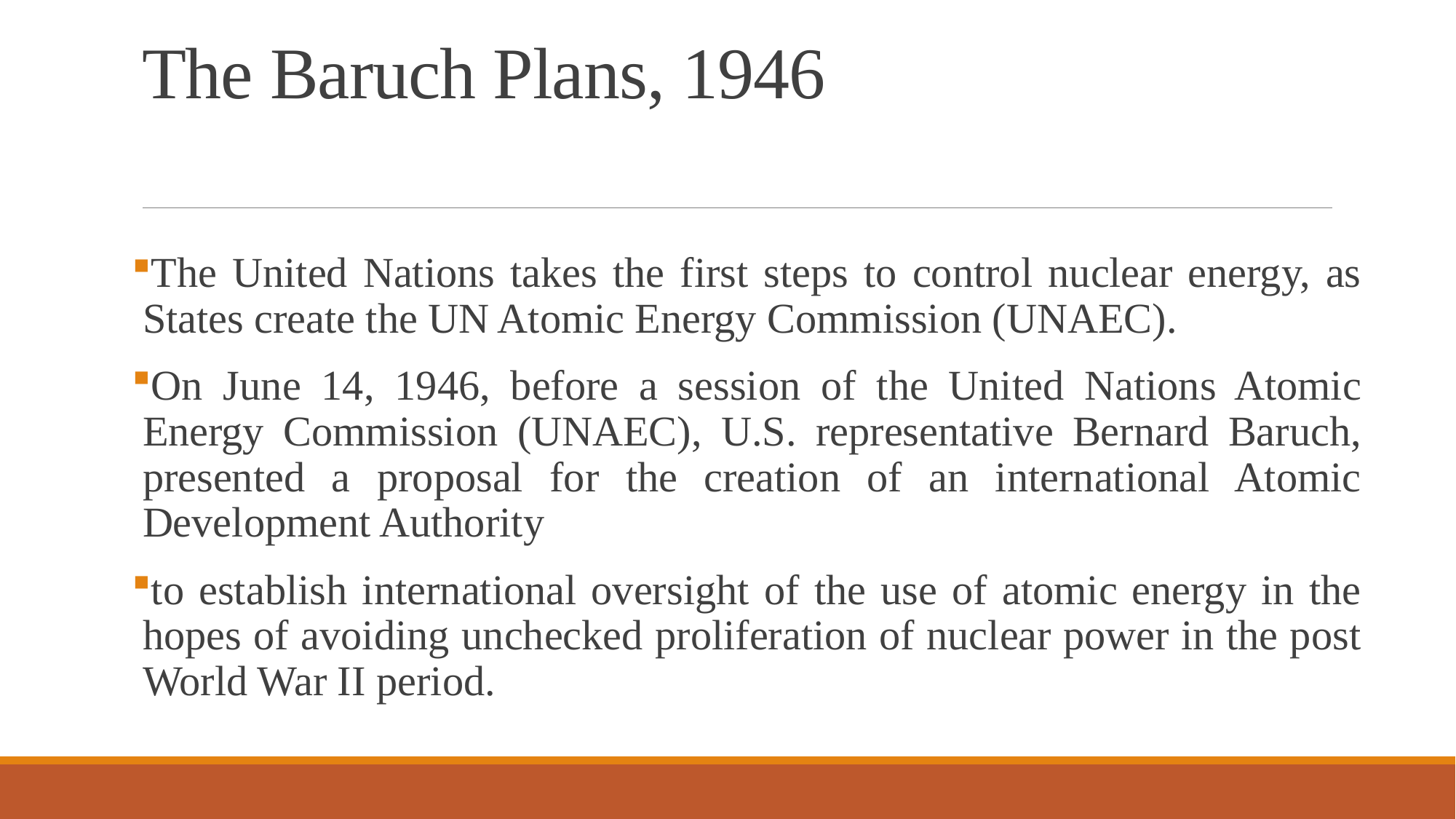

# The Baruch Plans, 1946
The United Nations takes the first steps to control nuclear energy, as States create the UN Atomic Energy Commission (UNAEC).
On June 14, 1946, before a session of the United Nations Atomic Energy Commission (UNAEC), U.S. representative Bernard Baruch, presented a proposal for the creation of an international Atomic Development Authority
to establish international oversight of the use of atomic energy in the hopes of avoiding unchecked proliferation of nuclear power in the post World War II period.